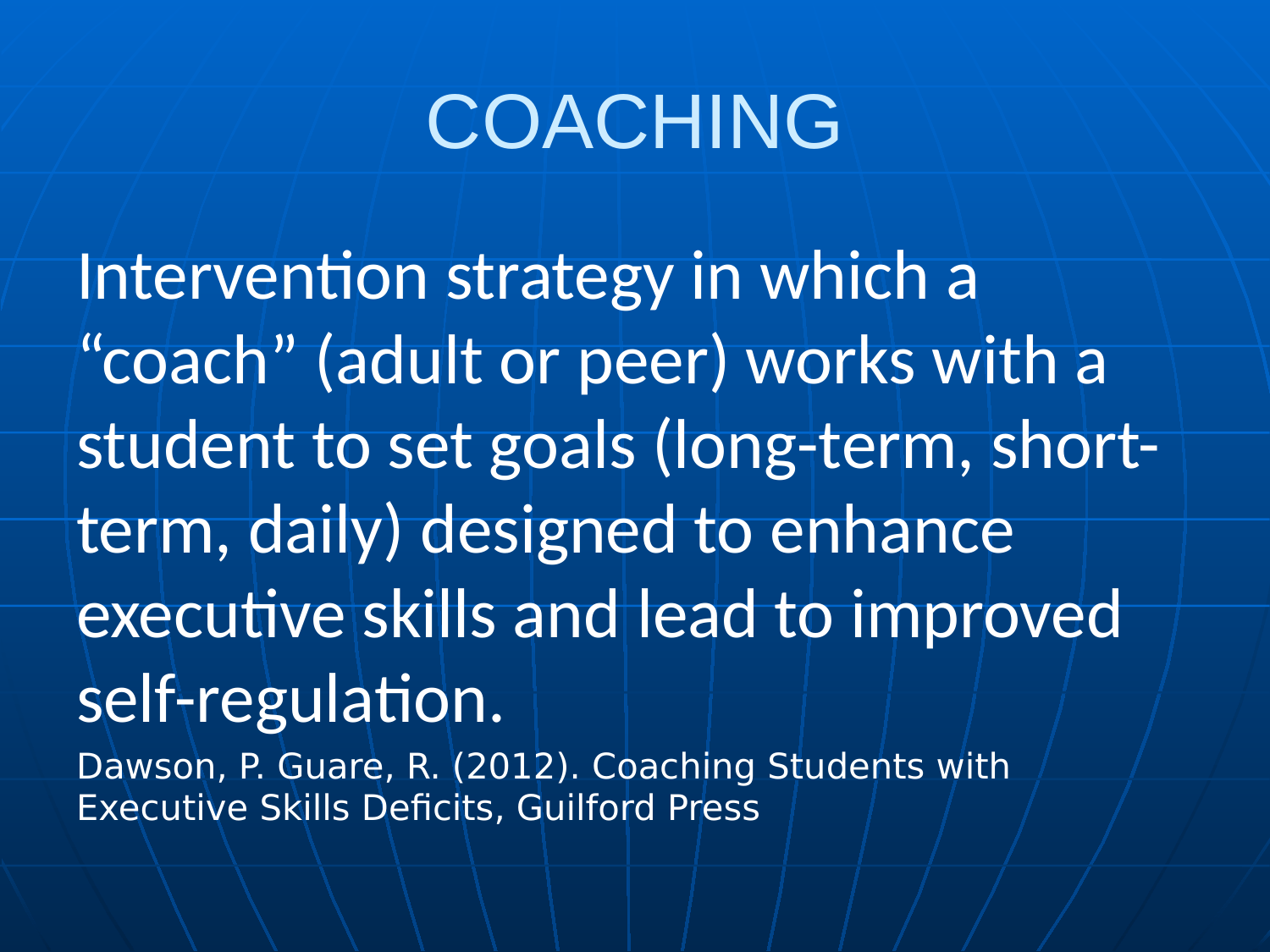

# COACHING
Intervention strategy in which a “coach” (adult or peer) works with a student to set goals (long-term, short-term, daily) designed to enhance executive skills and lead to improved self-regulation.
Dawson, P. Guare, R. (2012). Coaching Students with Executive Skills Deficits, Guilford Press